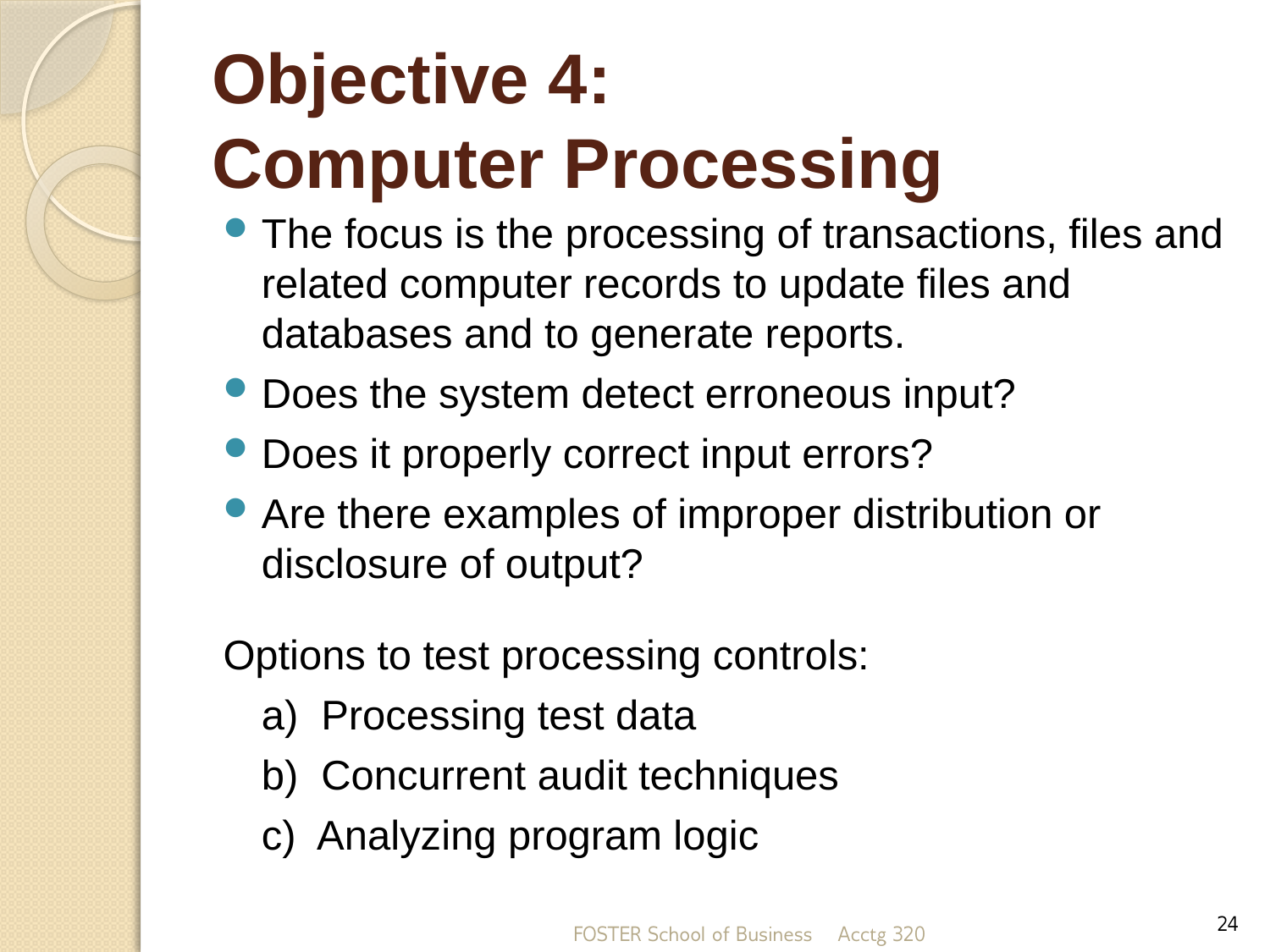

# Objective 4: Computer Processing
The focus is the processing of transactions, files and related computer records to update files and databases and to generate reports.
Does the system detect erroneous input?
Does it properly correct input errors?
Are there examples of improper distribution or disclosure of output?

Options to test processing controls:
	a)  Processing test data
	b)  Concurrent audit techniques
	c)  Analyzing program logic

24
FOSTER School of Business    Acctg 320